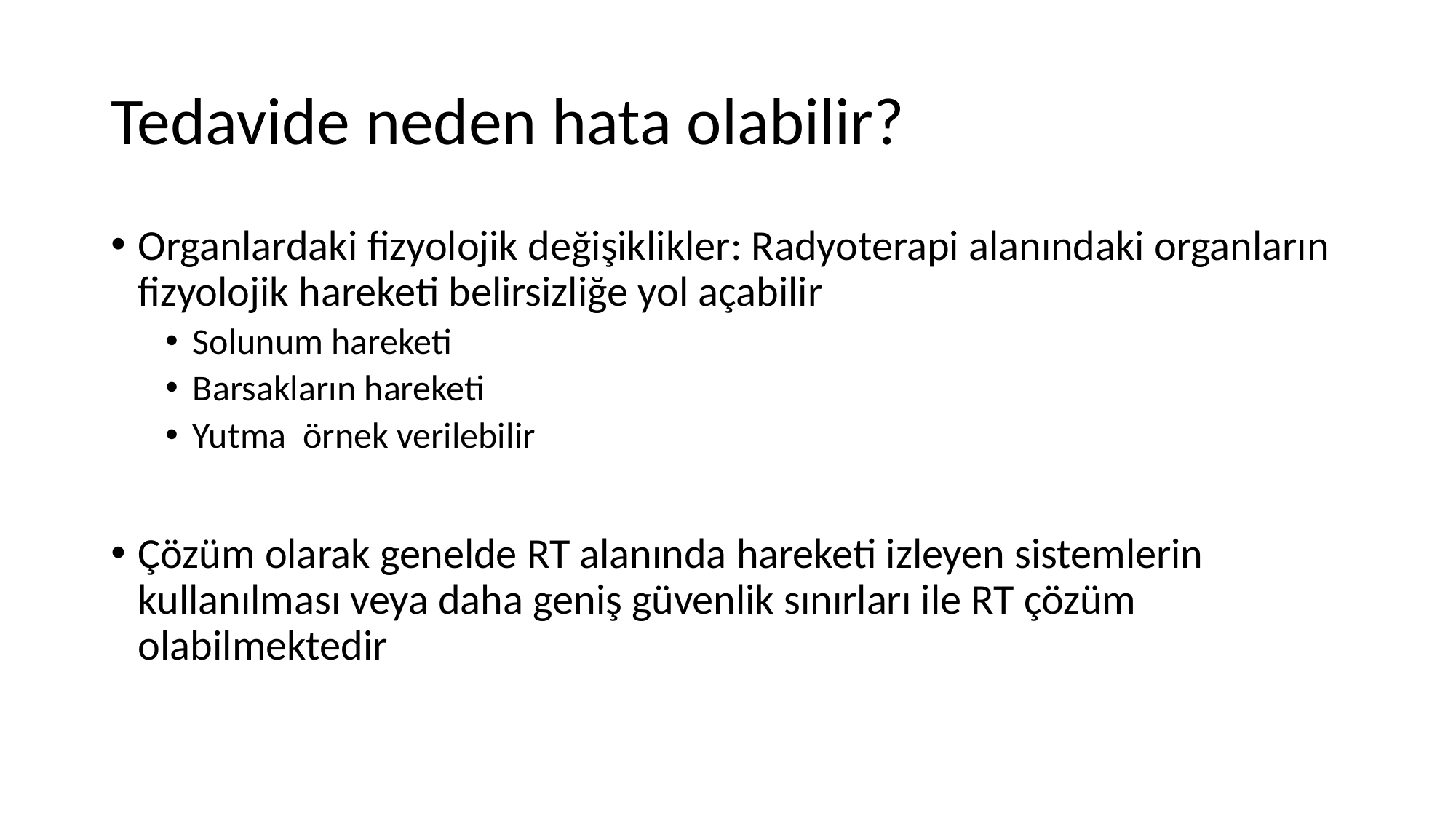

# Tedavide neden hata olabilir?
Organlardaki fizyolojik değişiklikler: Radyoterapi alanındaki organların  fizyolojik hareketi belirsizliğe yol açabilir
Solunum hareketi
Barsakların hareketi
Yutma  örnek verilebilir

Çözüm olarak genelde RT alanında hareketi izleyen sistemlerin kullanılması veya daha geniş güvenlik sınırları ile RT çözüm olabilmektedir